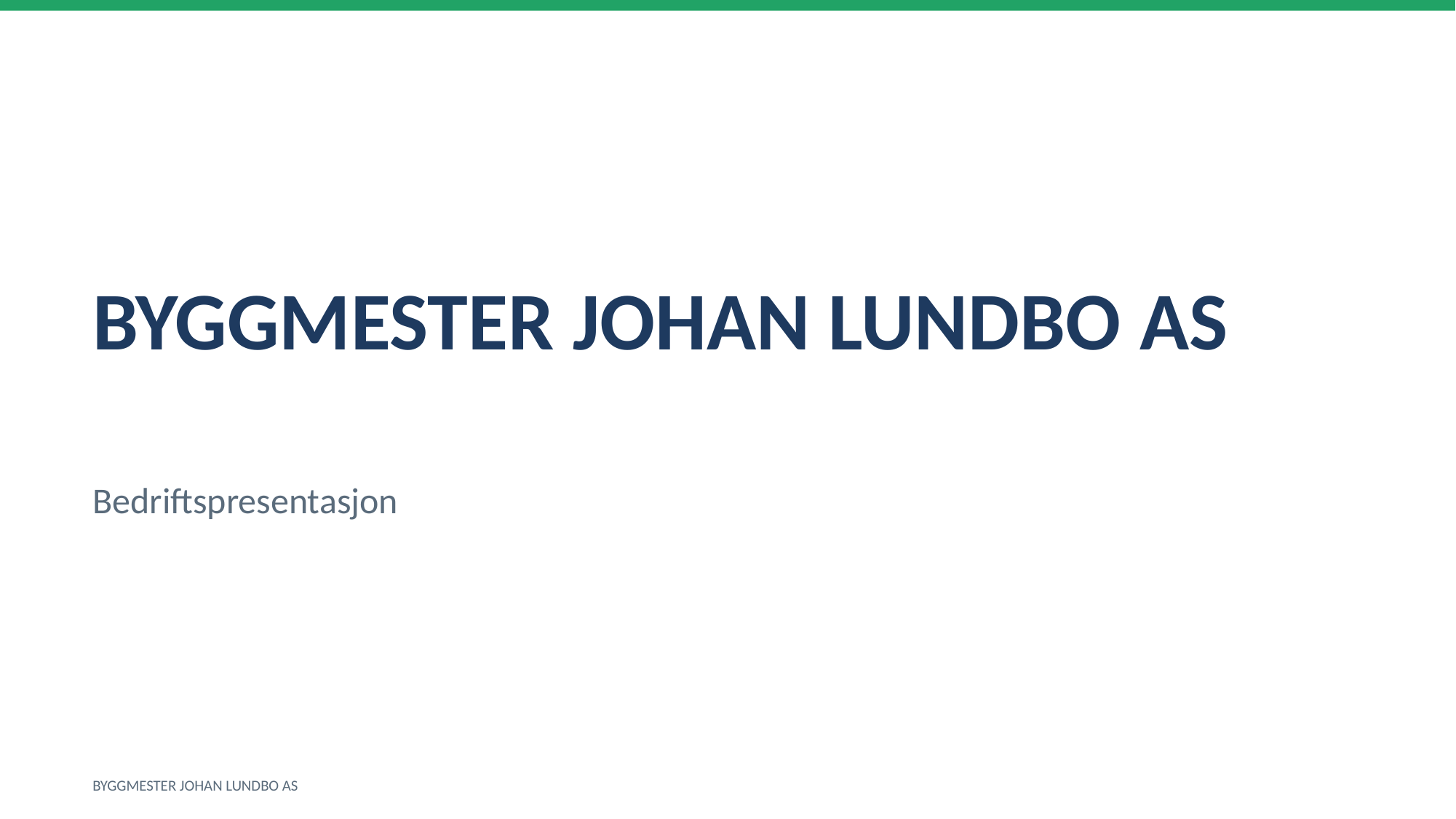

BYGGMESTER JOHAN LUNDBO AS
Bedriftspresentasjon
BYGGMESTER JOHAN LUNDBO AS